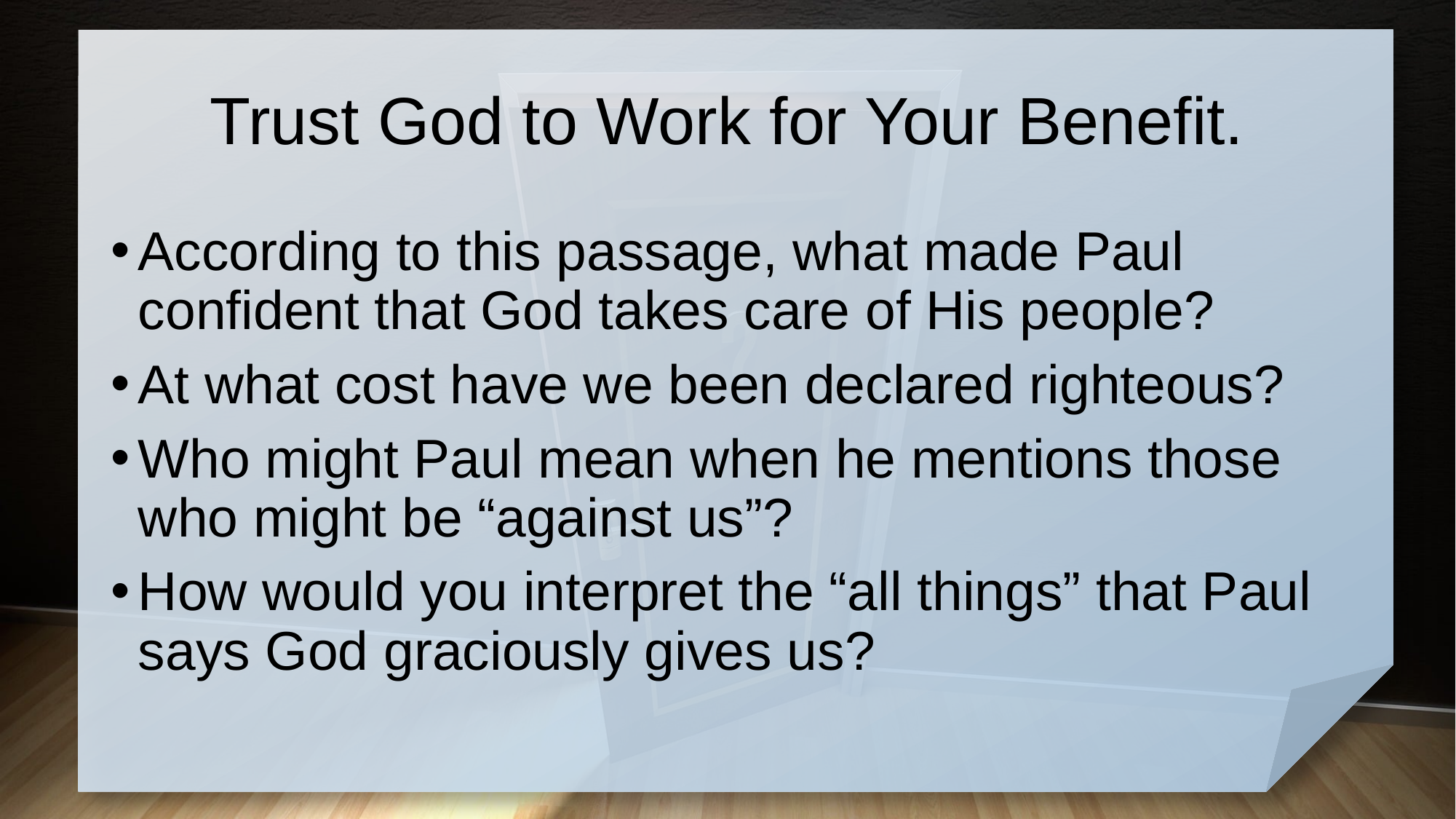

# Trust God to Work for Your Benefit.
According to this passage, what made Paul confident that God takes care of His people?
At what cost have we been declared righteous?
Who might Paul mean when he mentions those who might be “against us”?
How would you interpret the “all things” that Paul says God graciously gives us?